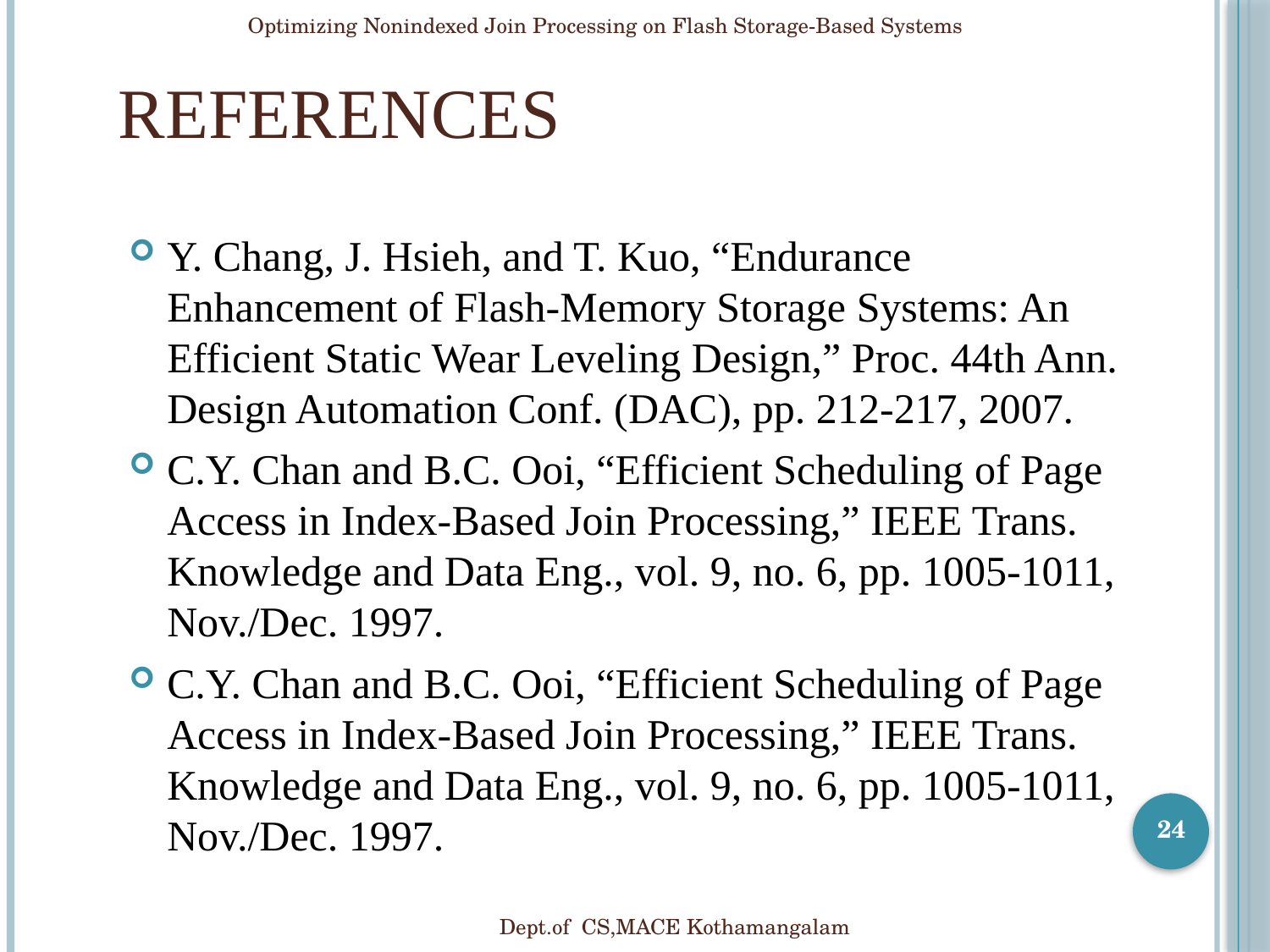

Optimizing Nonindexed Join Processing on Flash Storage-Based Systems
# References
Y. Chang, J. Hsieh, and T. Kuo, “Endurance Enhancement of Flash-Memory Storage Systems: An Efficient Static Wear Leveling Design,” Proc. 44th Ann. Design Automation Conf. (DAC), pp. 212-217, 2007.
C.Y. Chan and B.C. Ooi, “Efficient Scheduling of Page Access in Index-Based Join Processing,” IEEE Trans. Knowledge and Data Eng., vol. 9, no. 6, pp. 1005-1011, Nov./Dec. 1997.
C.Y. Chan and B.C. Ooi, “Efficient Scheduling of Page Access in Index-Based Join Processing,” IEEE Trans. Knowledge and Data Eng., vol. 9, no. 6, pp. 1005-1011, Nov./Dec. 1997.
24
Dept.of  CS,MACE Kothamangalam